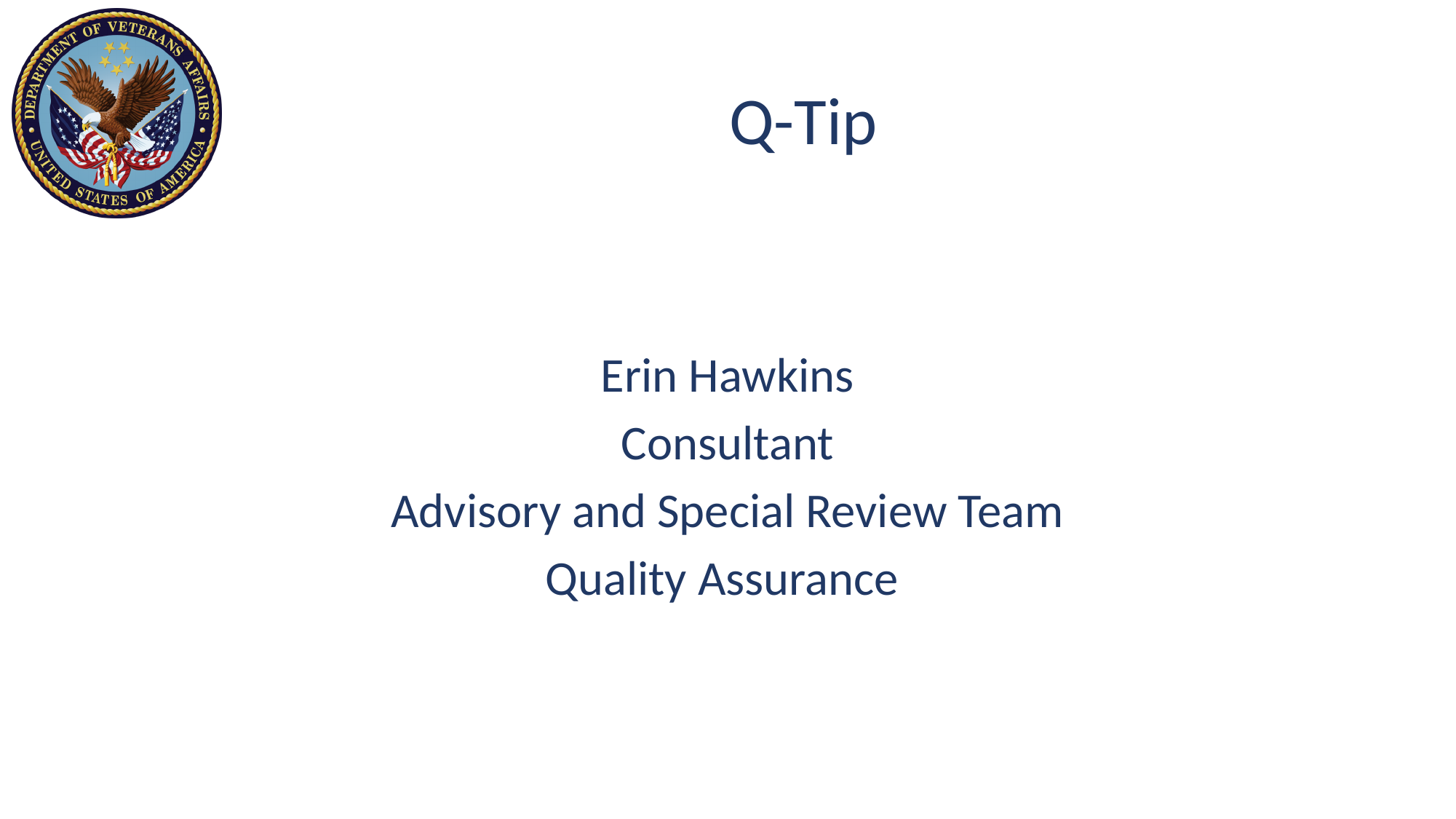

# Q-Tip
Erin Hawkins
Consultant
Advisory and Special Review Team
Quality Assurance